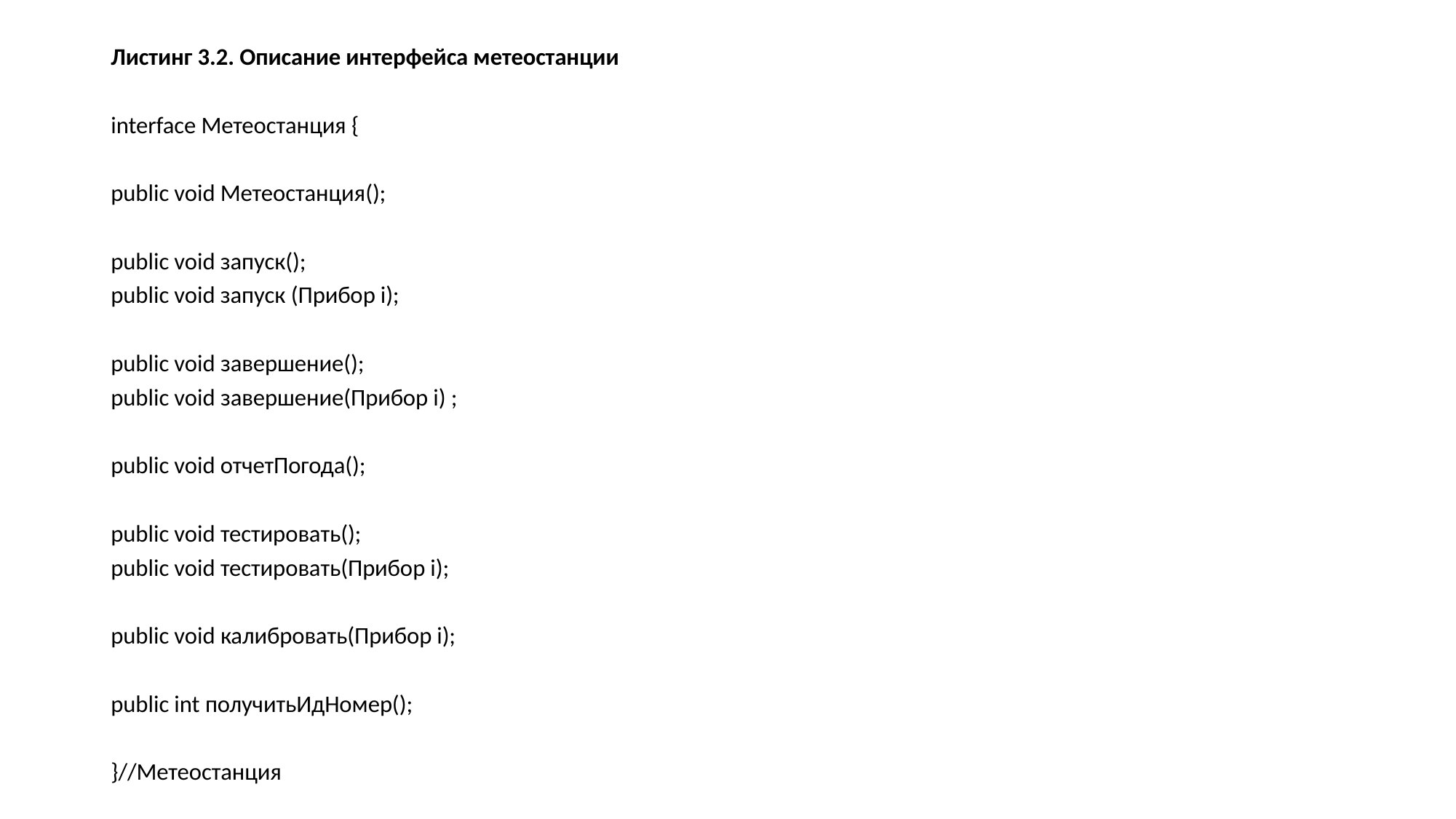

Листинг 3.2. Описание интерфейса метеостанции

interface Метеостанция {

public void Метеостанция();

public void запуск();
public void запуск (Прибор i);

public void завершение();
public void завершение(Прибор i) ;

public void отчетПогода();

public void тестировать();
public void тестировать(Прибор i);

public void калибровать(Прибор i);

public int получитьИдНомер();

}//Метеостанция